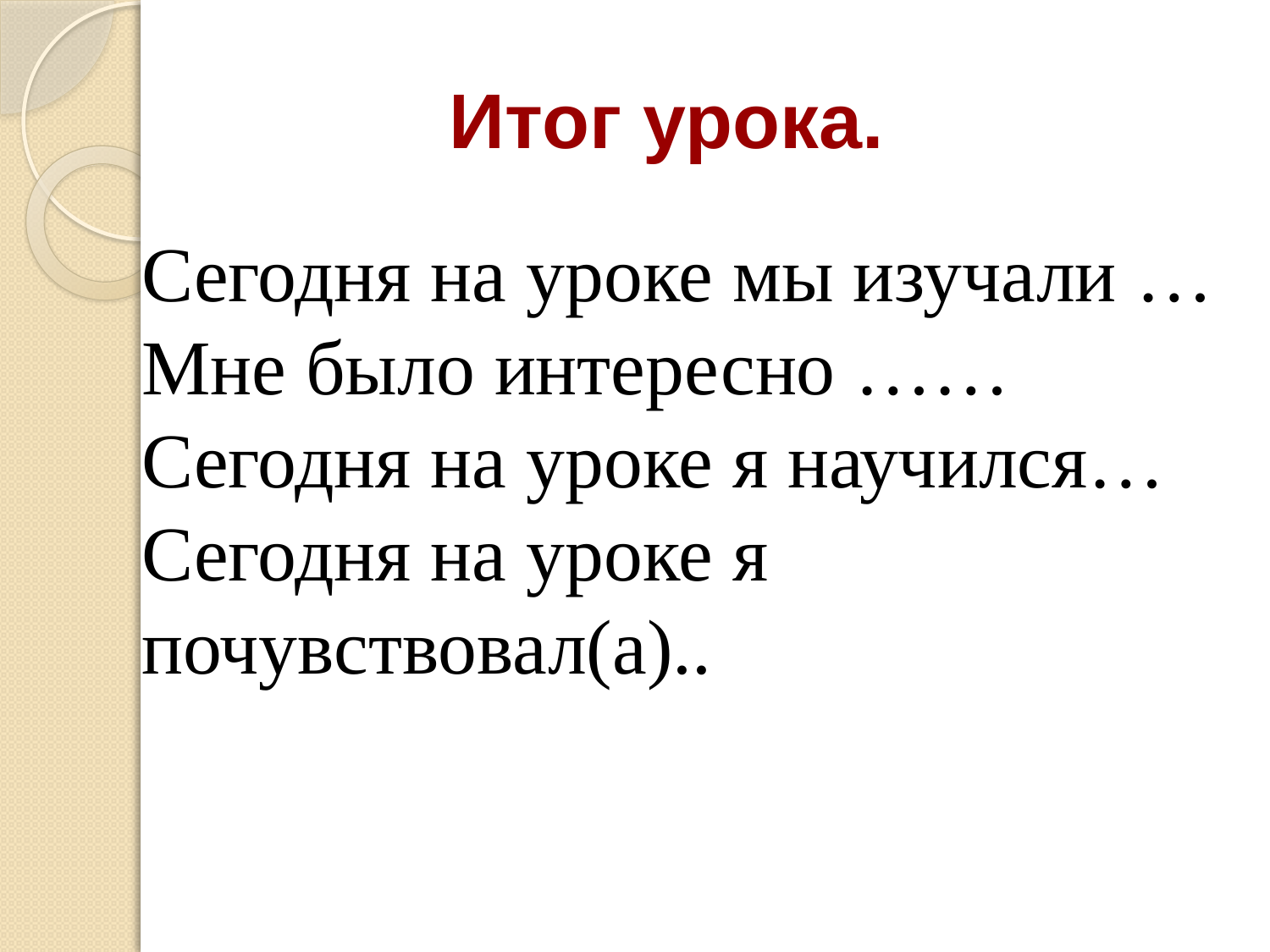

# Итог урока.
Сегодня на уроке мы изучали …
Мне было интересно ……
Сегодня на уроке я научился…
Сегодня на уроке я почувствовал(а)..